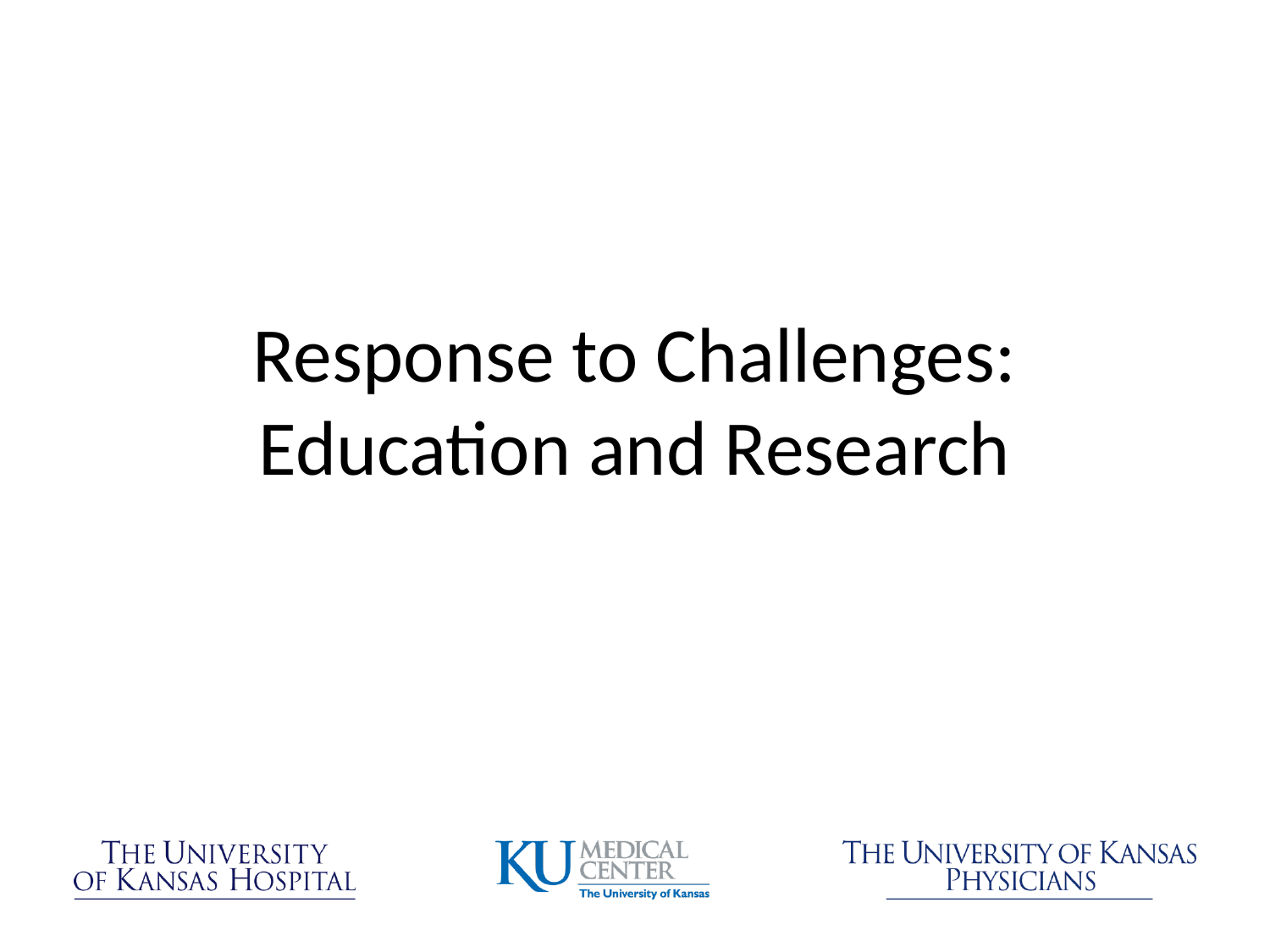

# Response to Challenges: Education and Research